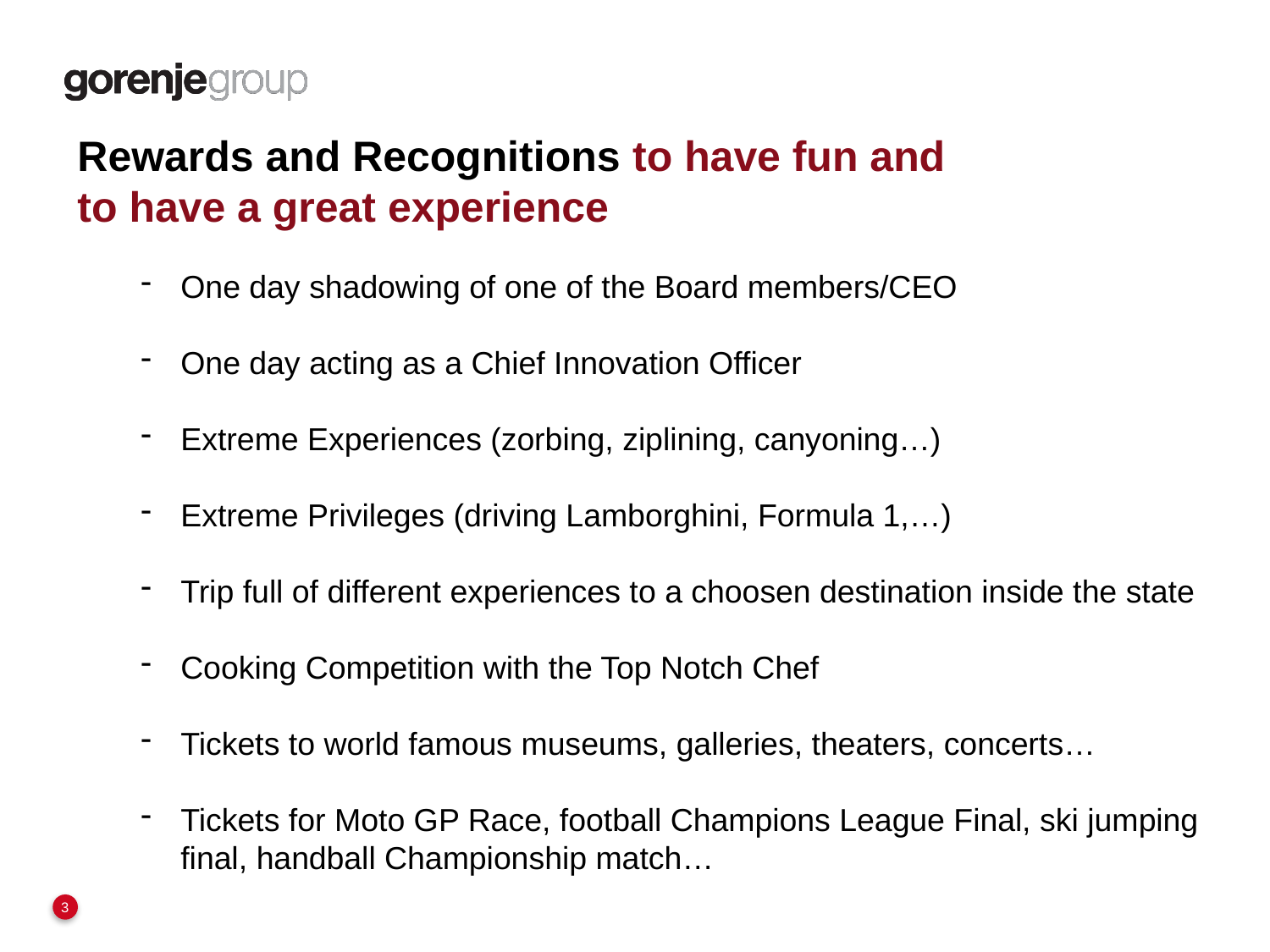

Rewards and Recognitions to have fun and
to have a great experience
One day shadowing of one of the Board members/CEO

One day acting as a Chief Innovation Officer

Extreme Experiences (zorbing, ziplining, canyoning…)

Extreme Privileges (driving Lamborghini, Formula 1,…)

Trip full of different experiences to a choosen destination inside the state

Cooking Competition with the Top Notch Chef

Tickets to world famous museums, galleries, theaters, concerts…

Tickets for Moto GP Race, football Champions League Final, ski jumping final, handball Championship match…

3